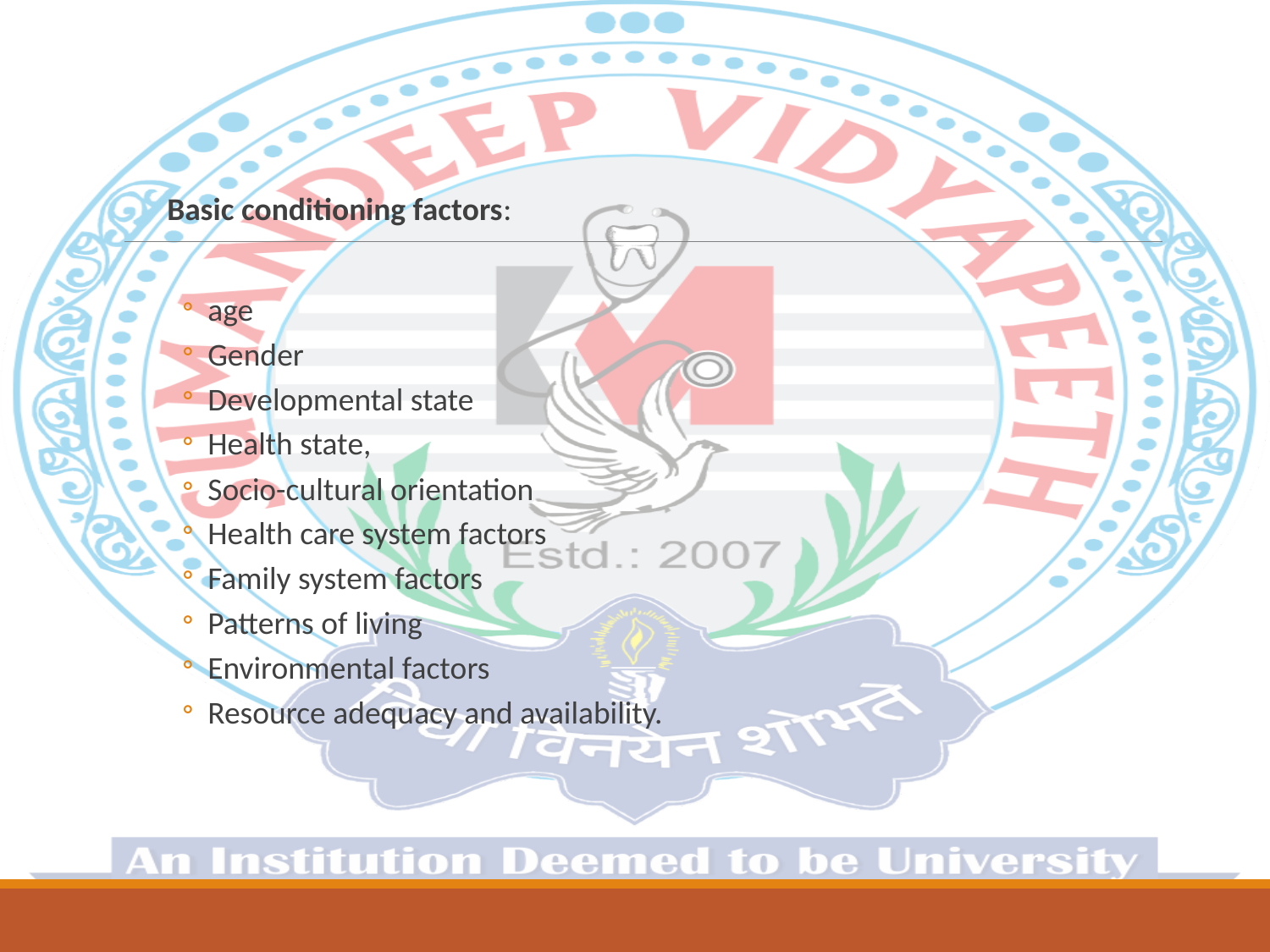

Basic conditioning factors:

age
Gender
Developmental state
Health state,
Socio-cultural orientation
Health care system factors
Family system factors
Patterns of living
Environmental factors
Resource adequacy and availability.